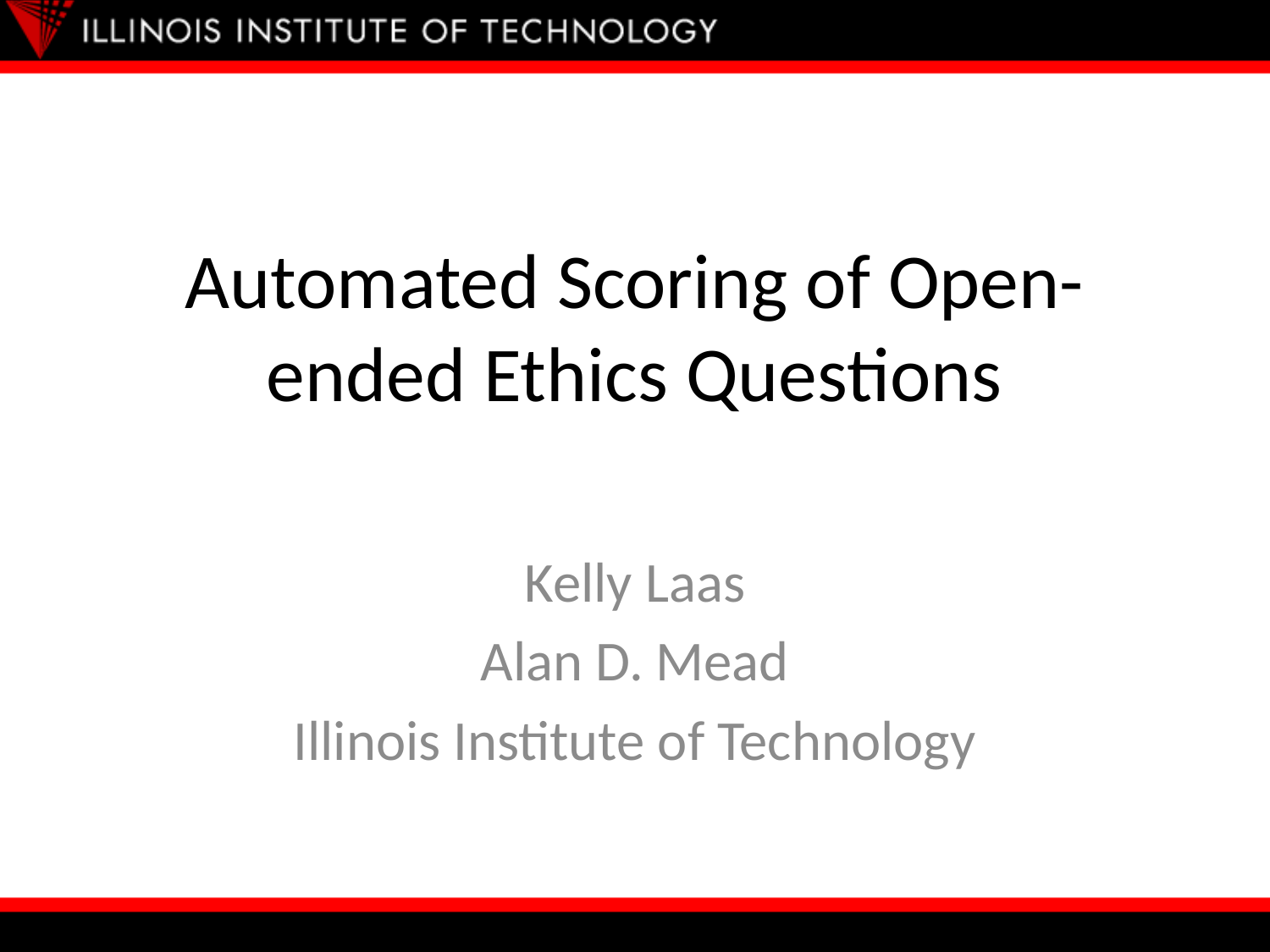

# Automated Scoring of Open-ended Ethics Questions
Kelly Laas
Alan D. Mead
Illinois Institute of Technology